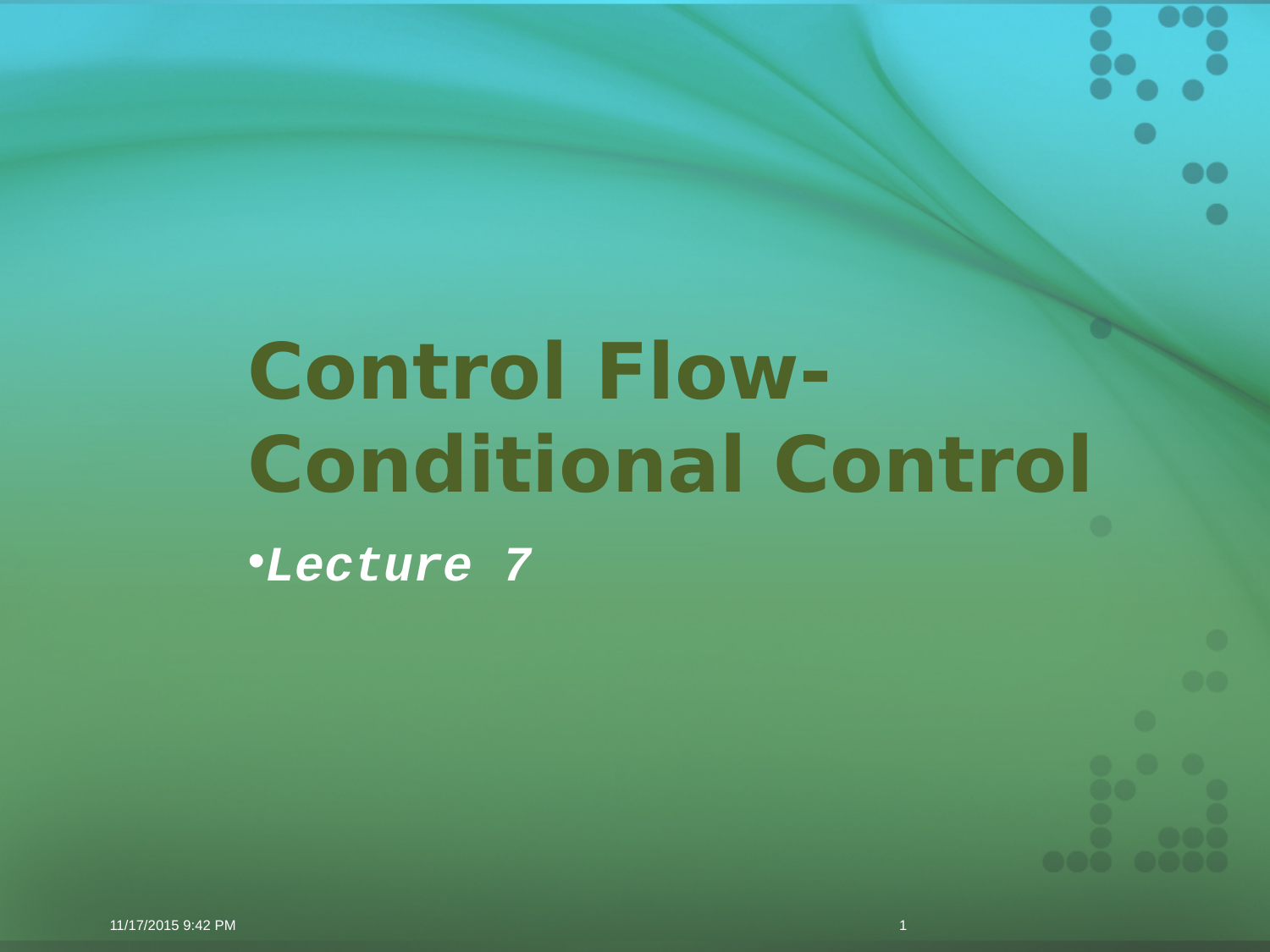

# Control Flow- Conditional Control
Lecture 7
11/17/2015 9:42 PM
1